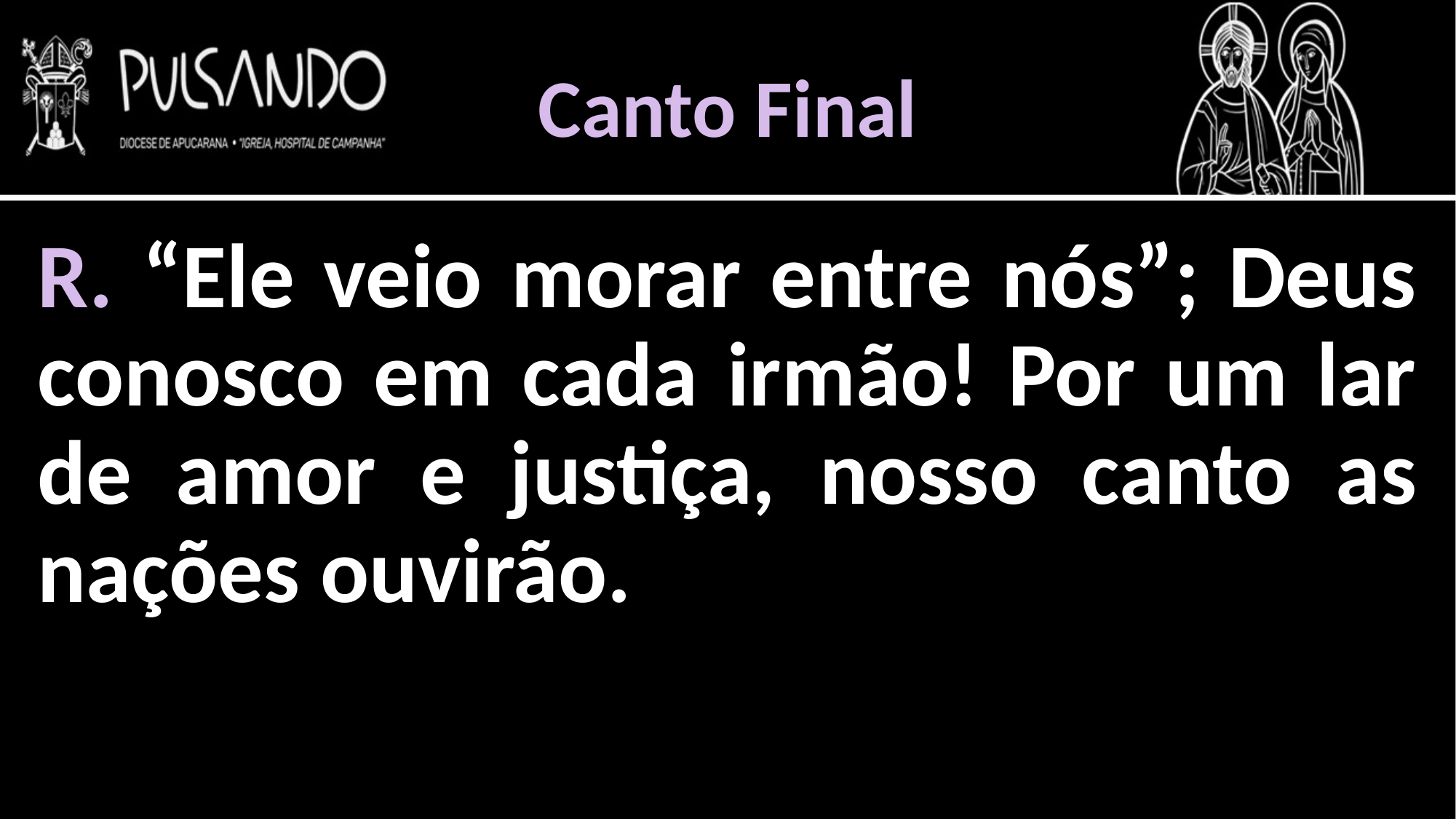

Canto Final
R. “Ele veio morar entre nós”; Deus conosco em cada irmão! Por um lar de amor e justiça, nosso canto as nações ouvirão.